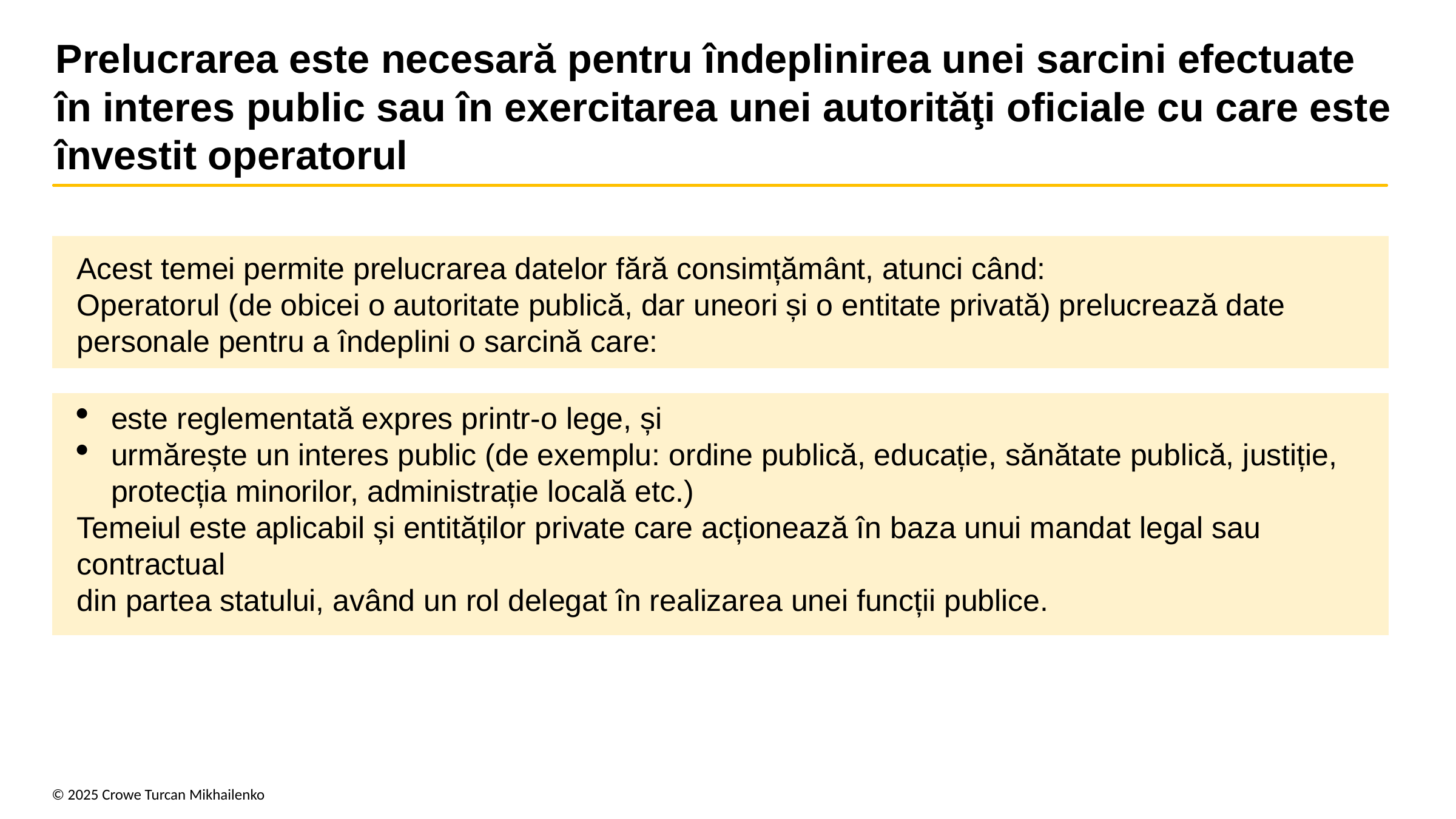

Prelucrarea este necesară pentru îndeplinirea unei sarcini efectuate în interes public sau în exercitarea unei autorităţi oficiale cu care este învestit operatorul

Acest temei permite prelucrarea datelor fără consimțământ, atunci când:
Operatorul (de obicei o autoritate publică, dar uneori și o entitate privată) prelucrează date personale pentru a îndeplini o sarcină care:

este reglementată expres printr-o lege, și
urmărește un interes public (de exemplu: ordine publică, educație, sănătate publică, justiție, protecția minorilor, administrație locală etc.)
Temeiul este aplicabil și entităților private care acționează în baza unui mandat legal sau contractual
din partea statului, având un rol delegat în realizarea unei funcții publice.
© 2025 Crowe Turcan Mikhailenko